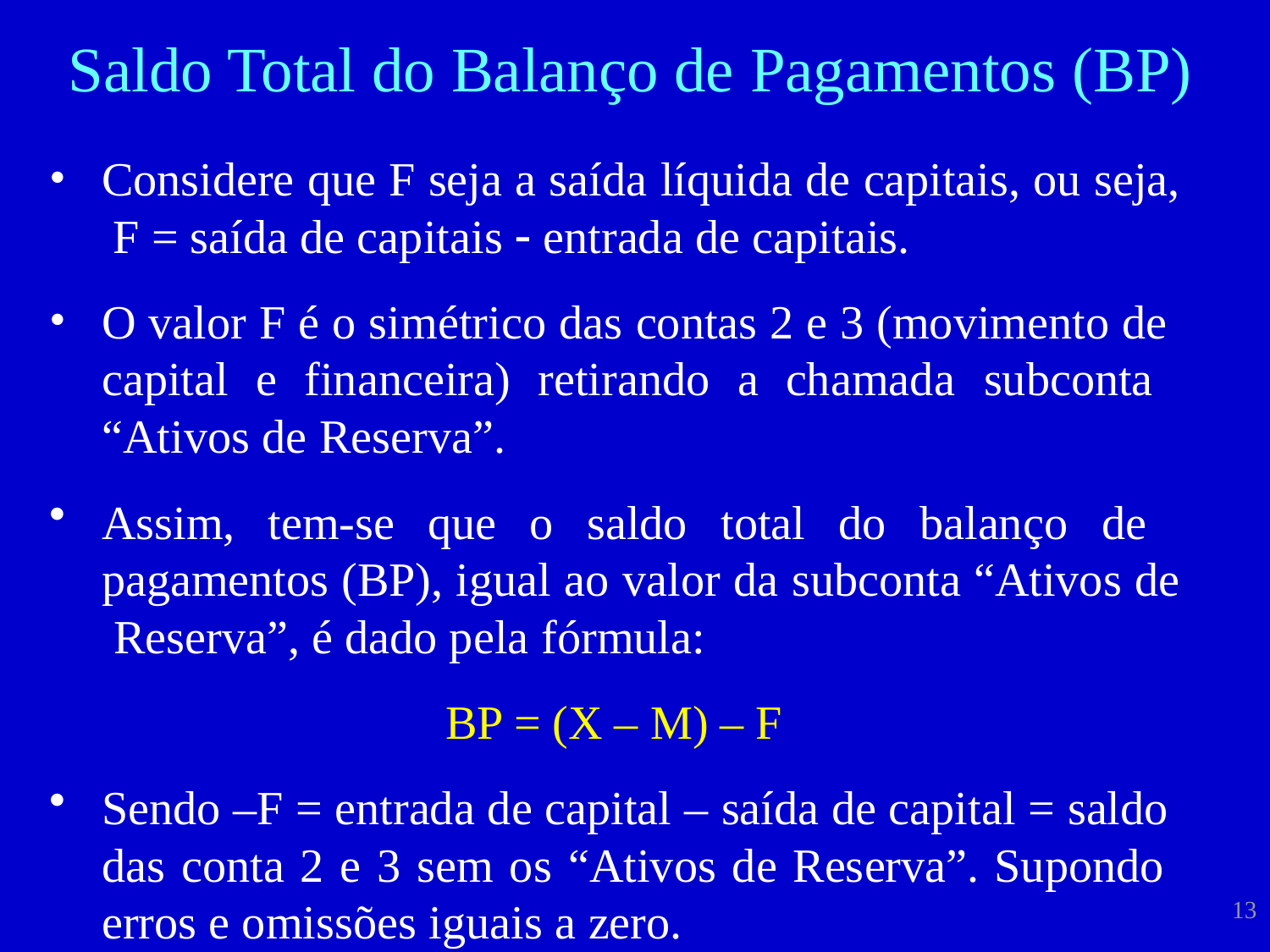

# Saldo Total do Balanço de Pagamentos (BP)
Considere que F seja a saída líquida de capitais, ou seja,  F = saída de capitais − entrada de capitais.
O valor F é o simétrico das contas 2 e 3 (movimento de  capital e financeira) retirando a chamada subconta  “Ativos de Reserva”.
Assim, tem-se que o saldo total do balanço de  pagamentos (BP), igual ao valor da subconta “Ativos de  Reserva”, é dado pela fórmula:
BP = (X – M) – F
Sendo –F = entrada de capital – saída de capital = saldo  das conta 2 e 3 sem os “Ativos de Reserva”. Supondo  erros e omissões iguais a zero.
13